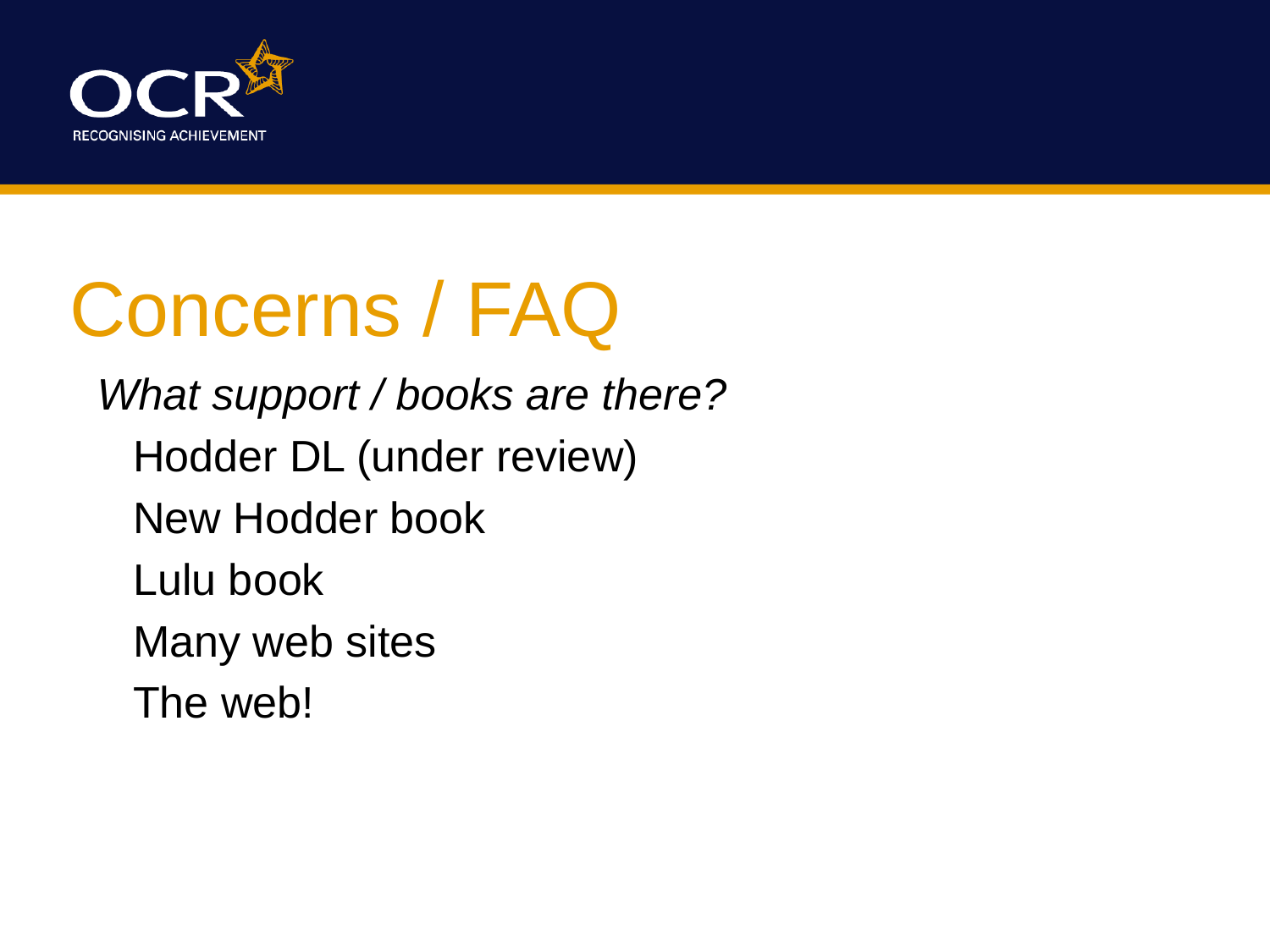

# Concerns / FAQ
What support / books are there?
	Hodder DL (under review)
	New Hodder book
	Lulu book
	Many web sites
	The web!